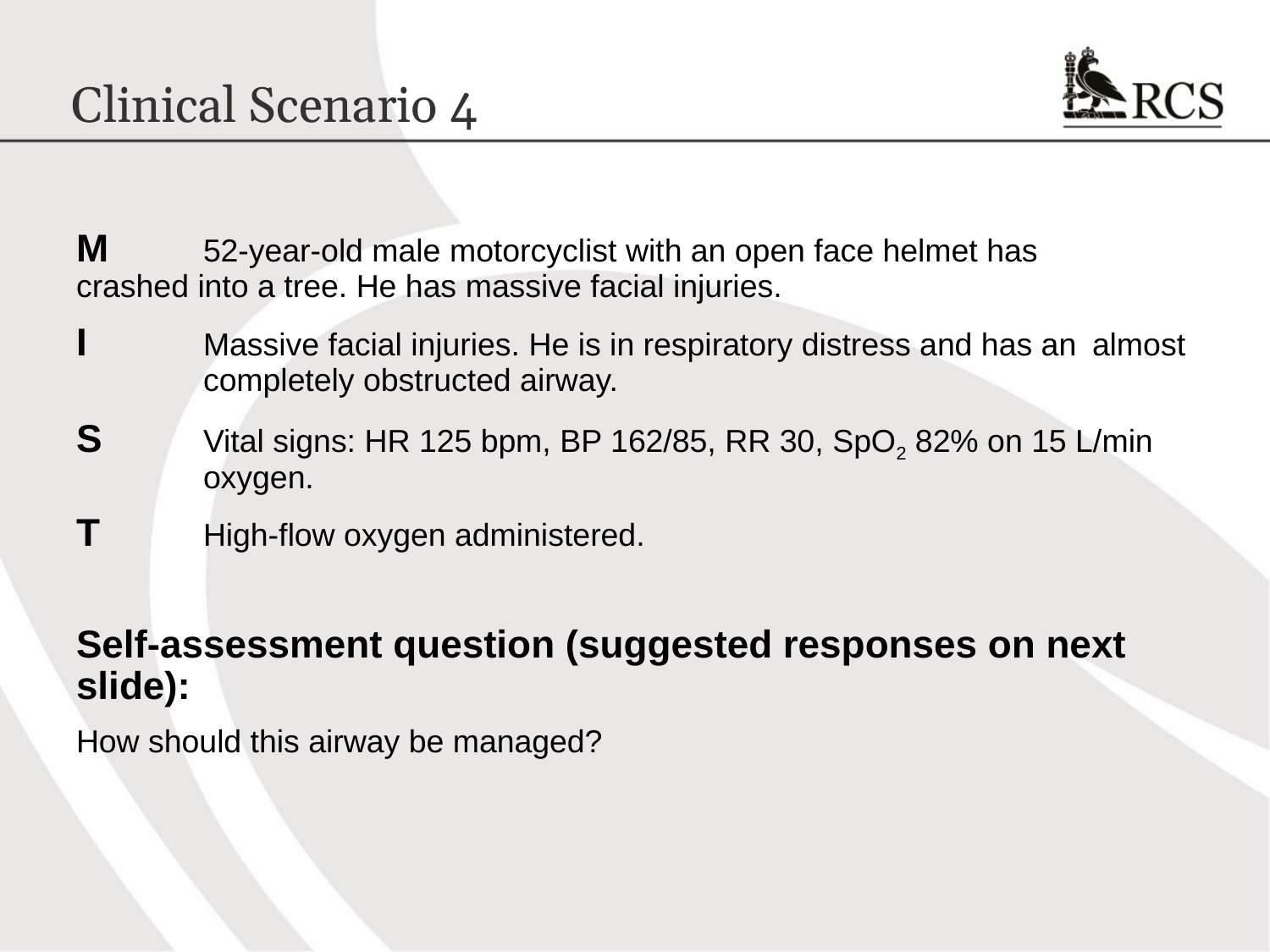

# Clinical Scenario 4
M	52-year-old male motorcyclist with an open face helmet has 	crashed into a tree. He has massive facial injuries.
I	Massive facial injuries. He is in respiratory distress and has an 	almost 	completely obstructed airway.
S	Vital signs: HR 125 bpm, BP 162/85, RR 30, SpO2 82% on 15 L/min 	oxygen.
T	High-flow oxygen administered.

Self-assessment question (suggested responses on next slide):
How should this airway be managed?